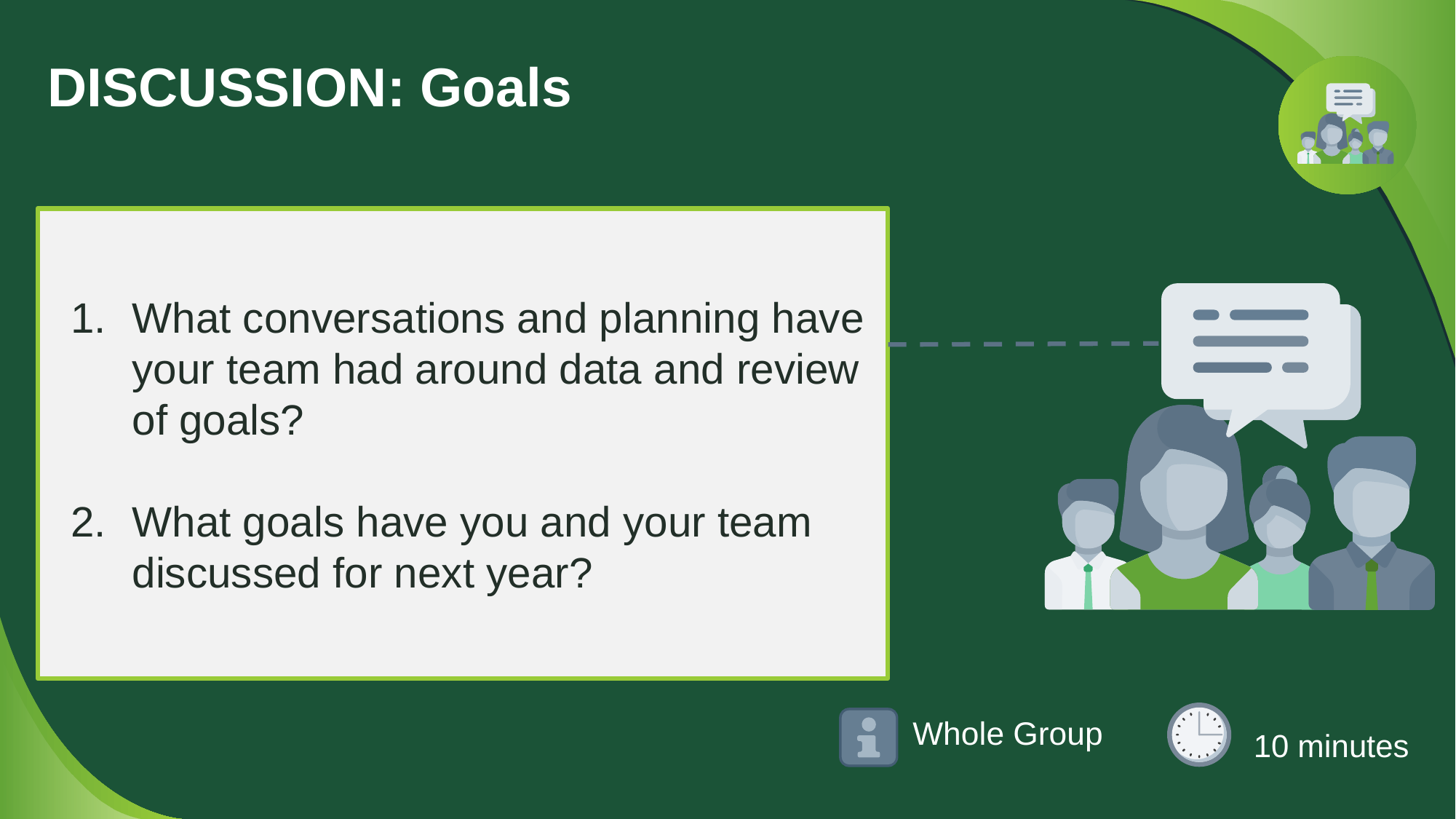

# DISCUSSION: Goals

What conversations and planning have your team had around data and review of goals?
What goals have you and your team discussed for next year?

10 minutes
Whole Group